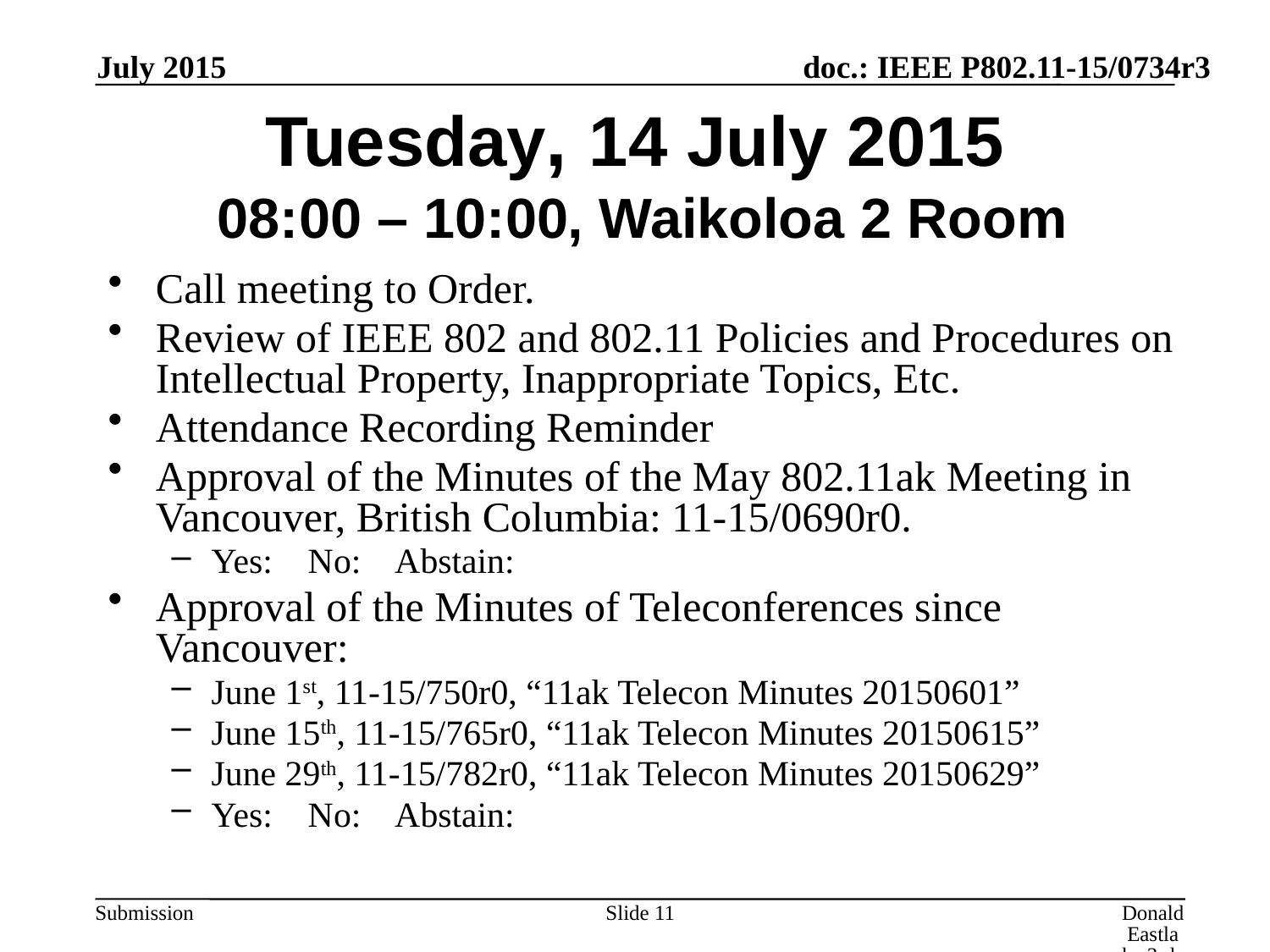

July 2015
# Tuesday, 14 July 2015 08:00 – 10:00, Waikoloa 2 Room
Call meeting to Order.
Review of IEEE 802 and 802.11 Policies and Procedures on Intellectual Property, Inappropriate Topics, Etc.
Attendance Recording Reminder
Approval of the Minutes of the May 802.11ak Meeting in Vancouver, British Columbia: 11-15/0690r0.
Yes:    No:    Abstain:
Approval of the Minutes of Teleconferences since Vancouver:
June 1st, 11-15/750r0, “11ak Telecon Minutes 20150601”
June 15th, 11-15/765r0, “11ak Telecon Minutes 20150615”
June 29th, 11-15/782r0, “11ak Telecon Minutes 20150629”
Yes:    No:    Abstain:
Slide 11
Donald Eastlake 3rd, Huawei Technologies